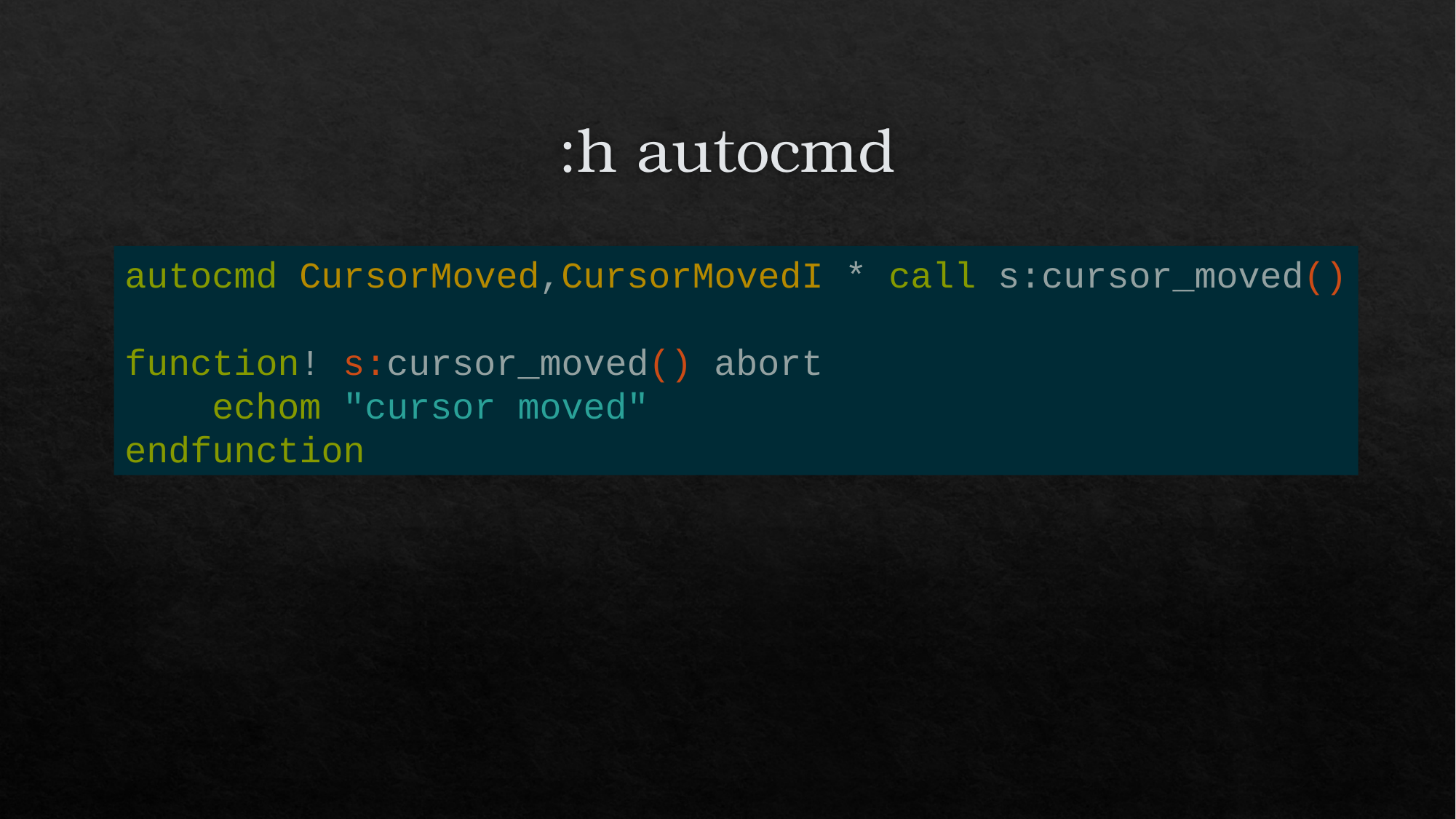

# :h autocmd
autocmd CursorMoved,CursorMovedI * call s:cursor_moved()

function! s:cursor_moved() abort
    echom "cursor moved"
endfunction